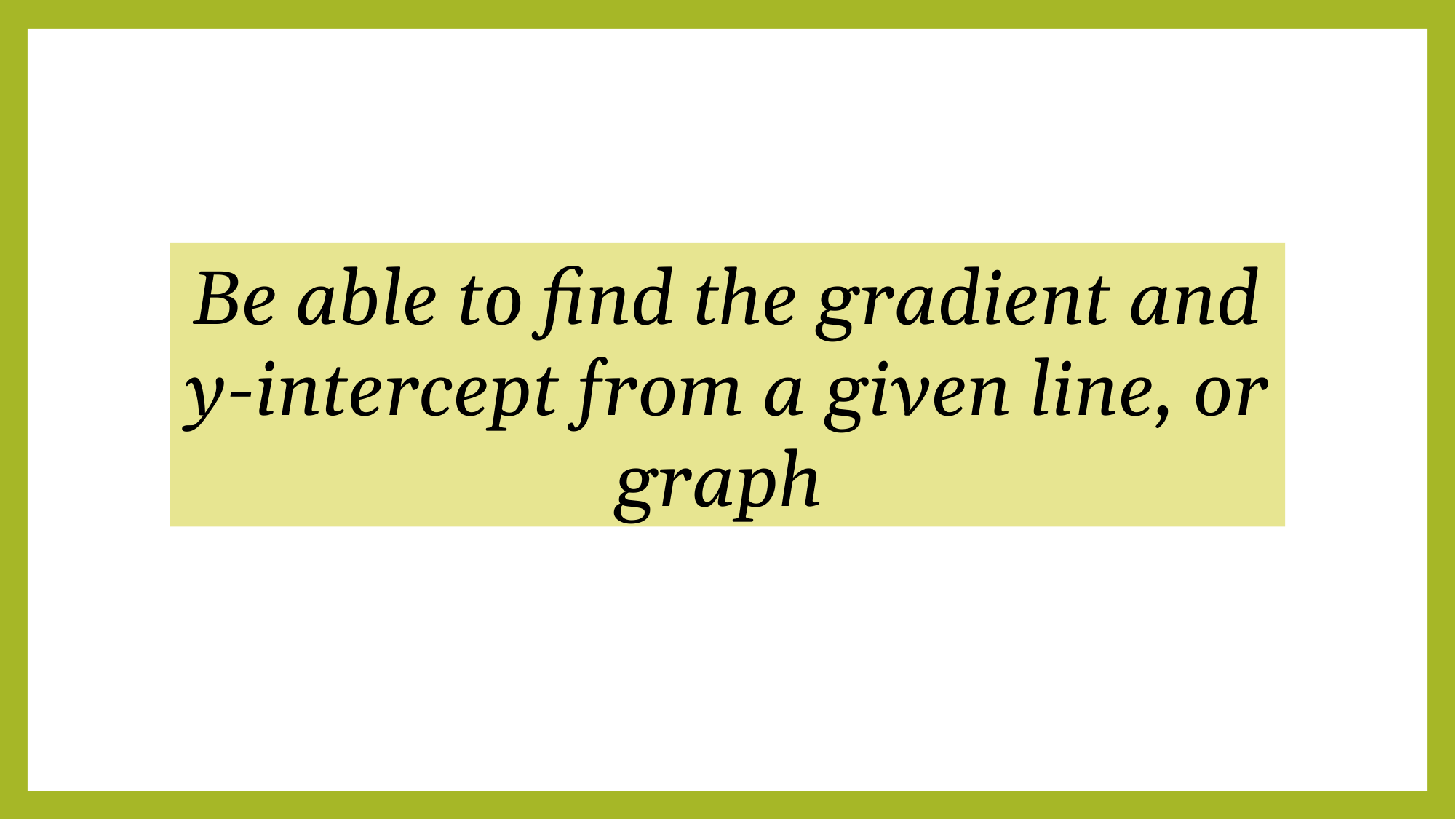

Be able to find the gradient and y-intercept from a given line, or graph